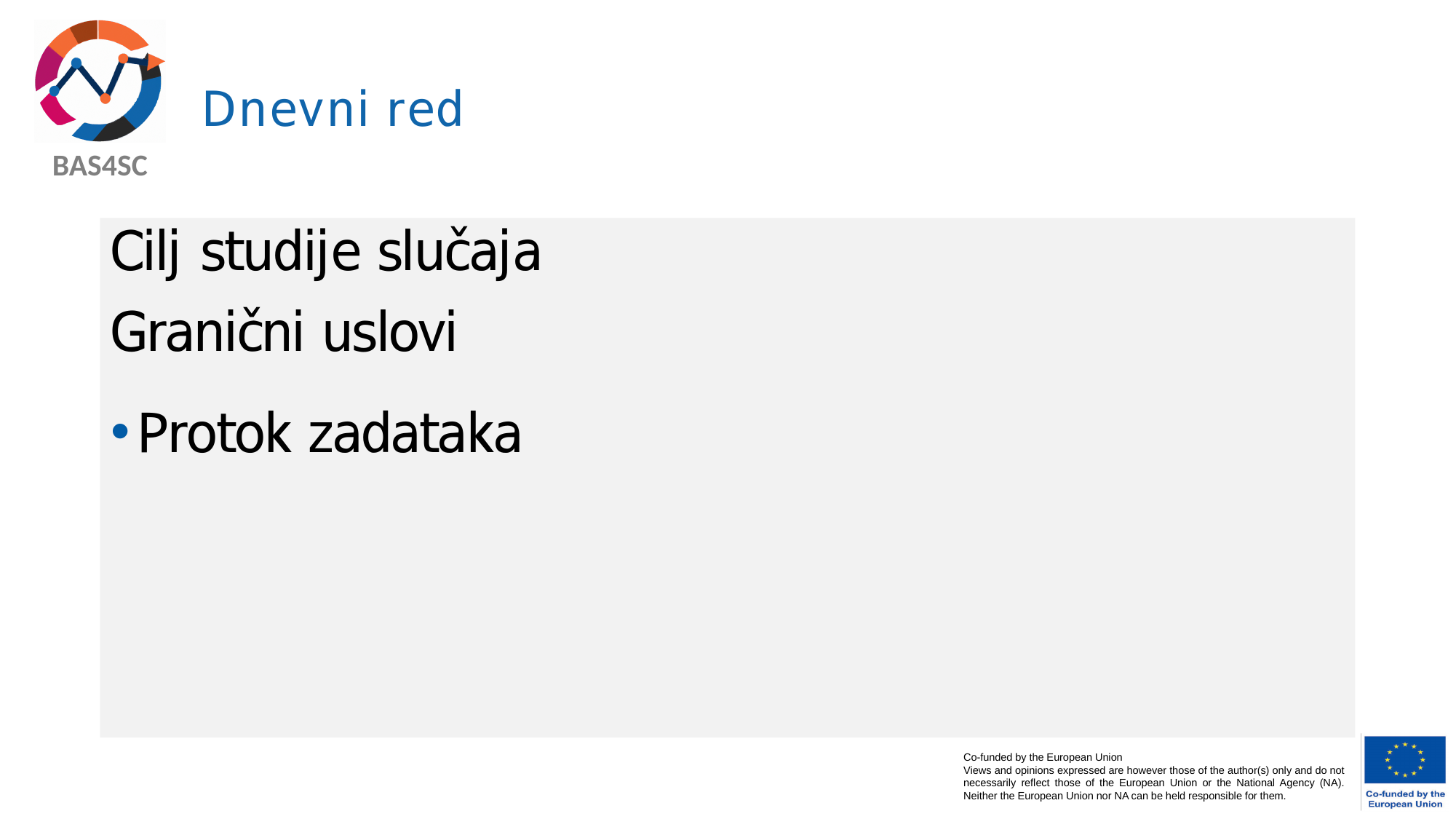

# Dnevni red
Cilj studije slučaja
Granični uslovi
Protok zadataka